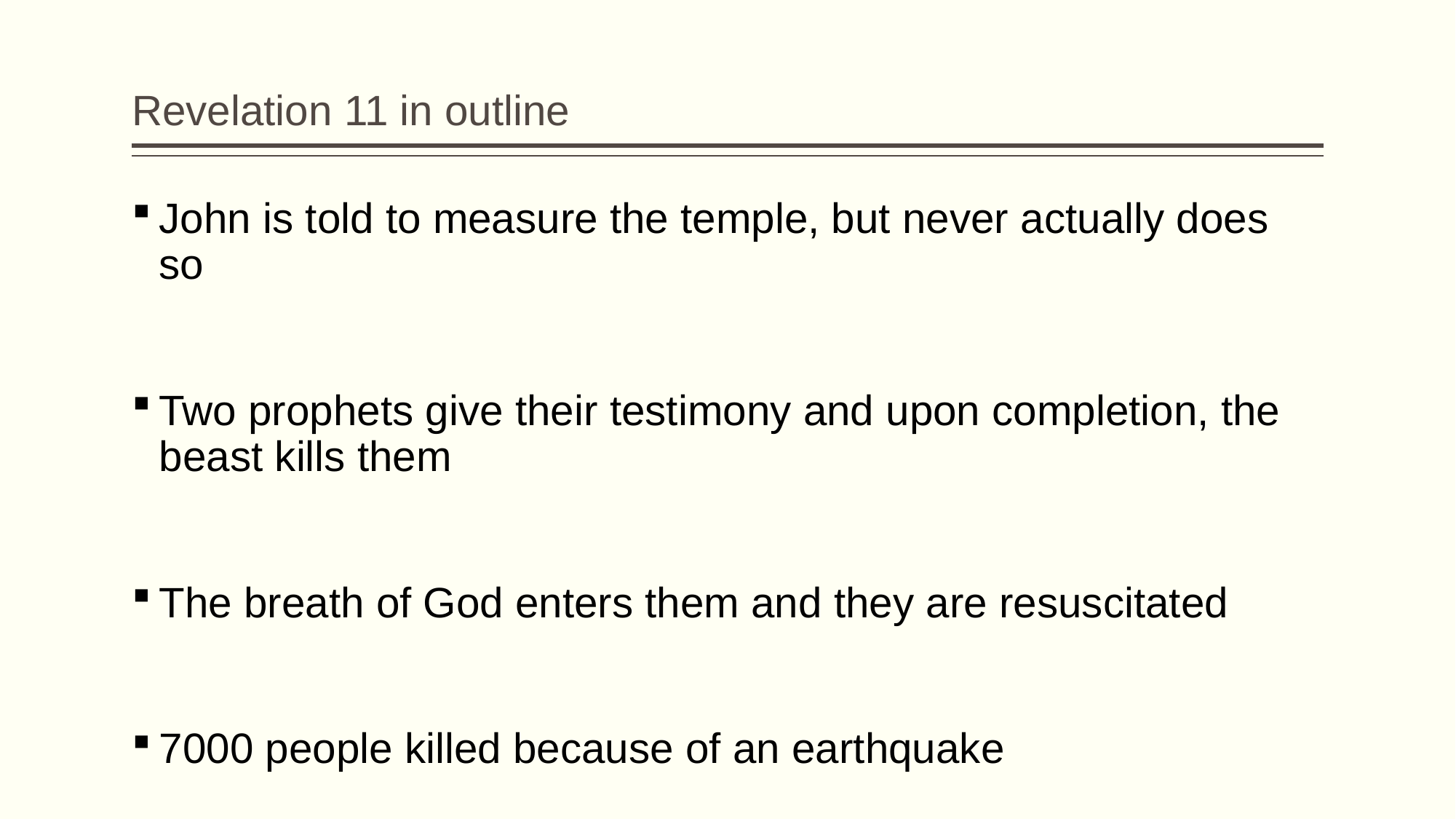

# Revelation 11 in outline
John is told to measure the temple, but never actually does so

Two prophets give their testimony and upon completion, the beast kills them

The breath of God enters them and they are resuscitated

7000 people killed because of an earthquake